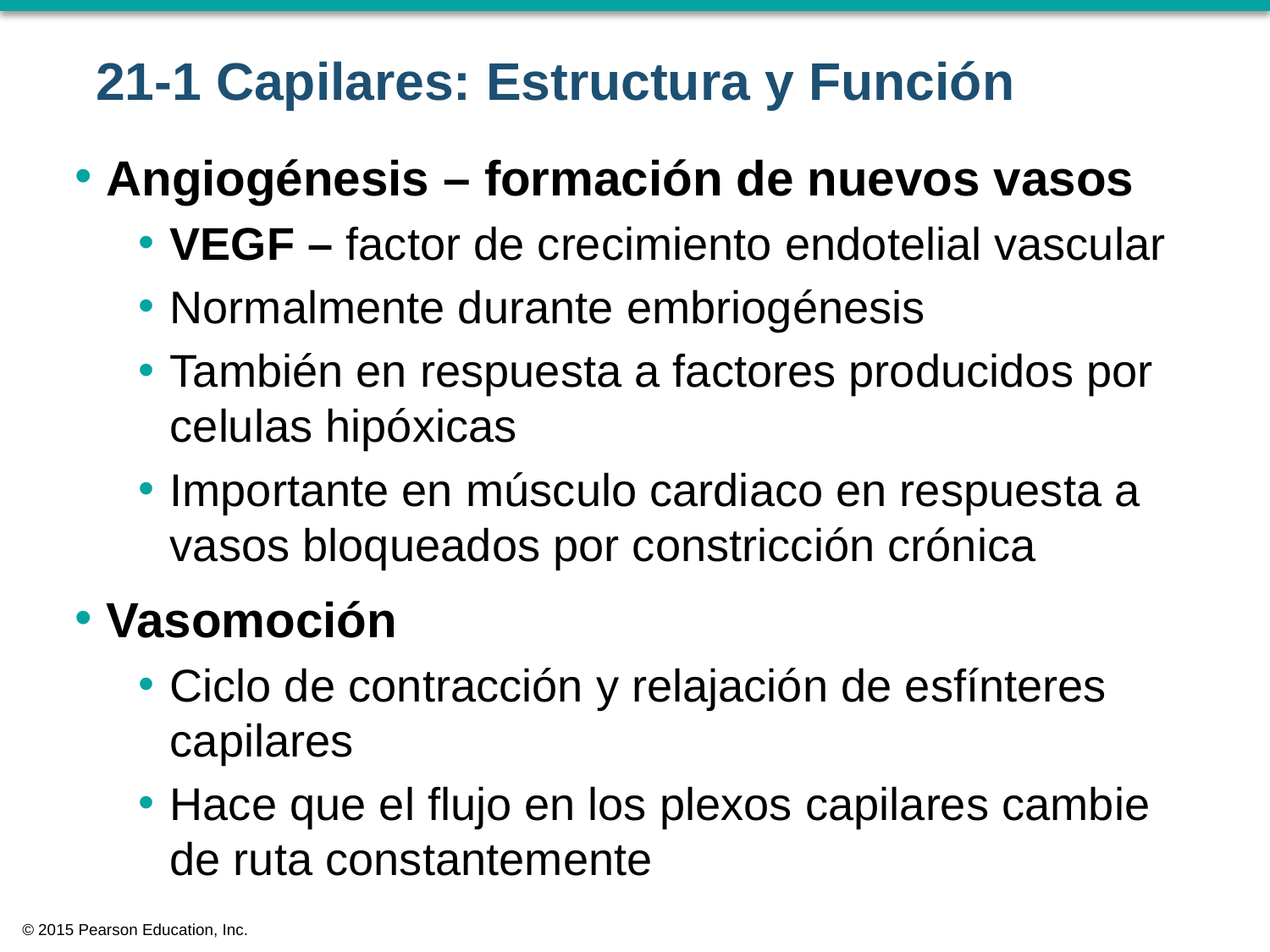

21-1 Capilares: Estructura y Función
Angiogénesis – formación de nuevos vasos
VEGF – factor de crecimiento endotelial vascular
Normalmente durante embriogénesis
También en respuesta a factores producidos por celulas hipóxicas
Importante en músculo cardiaco en respuesta a vasos bloqueados por constricción crónica
Vasomoción
Ciclo de contracción y relajación de esfínteres capilares
Hace que el flujo en los plexos capilares cambie de ruta constantemente

© 2015 Pearson Education, Inc.